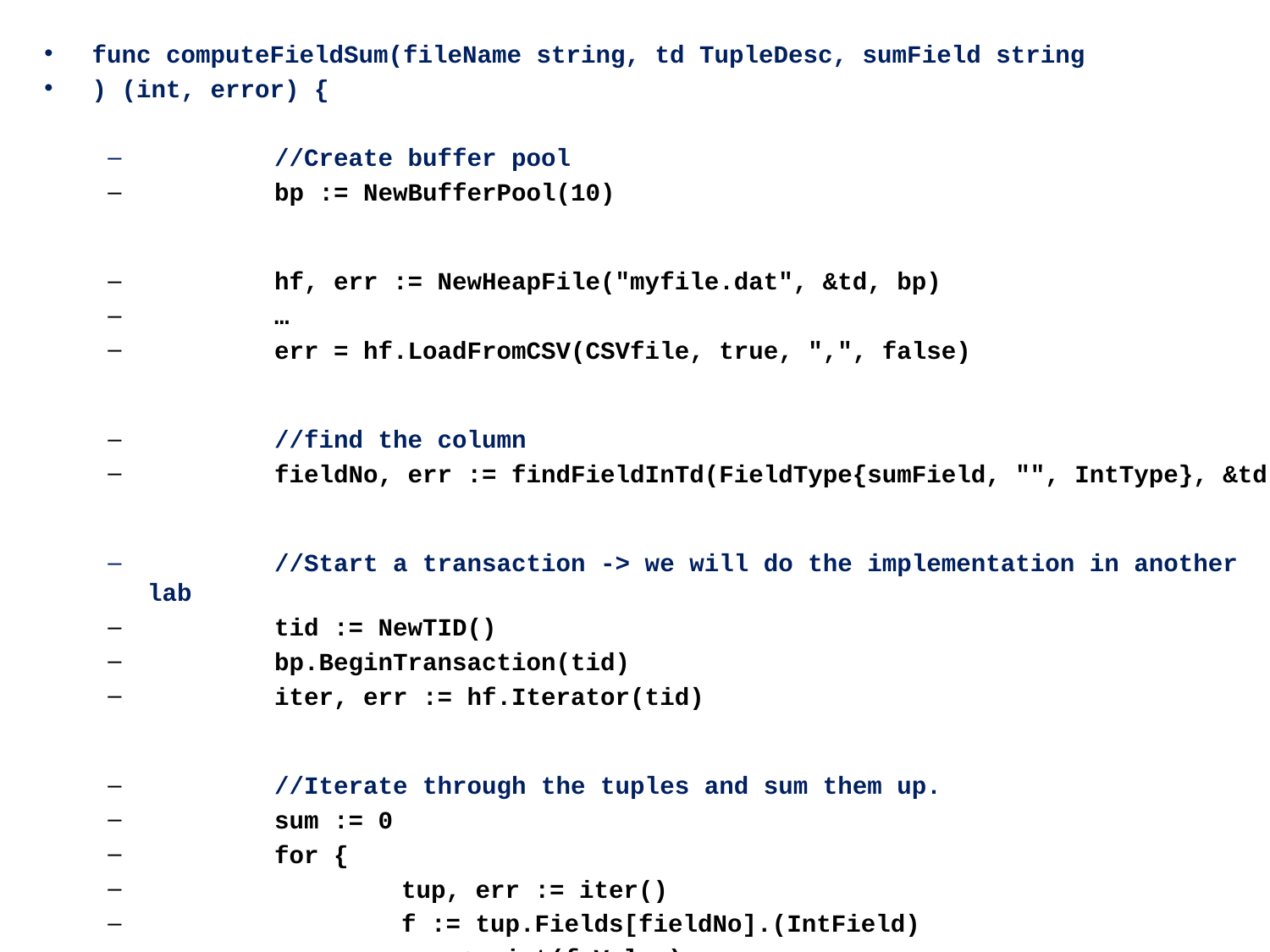

# func computeFieldSum(fileName string, td TupleDesc, sumField string
) (int, error) {

	//Create buffer pool
	bp := NewBufferPool(10)

	hf, err := NewHeapFile("myfile.dat", &td, bp)
	…
	err = hf.LoadFromCSV(CSVfile, true, ",", false)

	//find the column
	fieldNo, err := findFieldInTd(FieldType{sumField, "", IntType}, &td)

	//Start a transaction -> we will do the implementation in another lab
	tid := NewTID()
	bp.BeginTransaction(tid)
	iter, err := hf.Iterator(tid)

	//Iterate through the tuples and sum them up.
	sum := 0
	for {
		tup, err := iter()
		f := tup.Fields[fieldNo].(IntField)
		sum += int(f.Value)
	}
	bp.CommitTransaction() //commit transaction
	return sum, nil //return the value
}